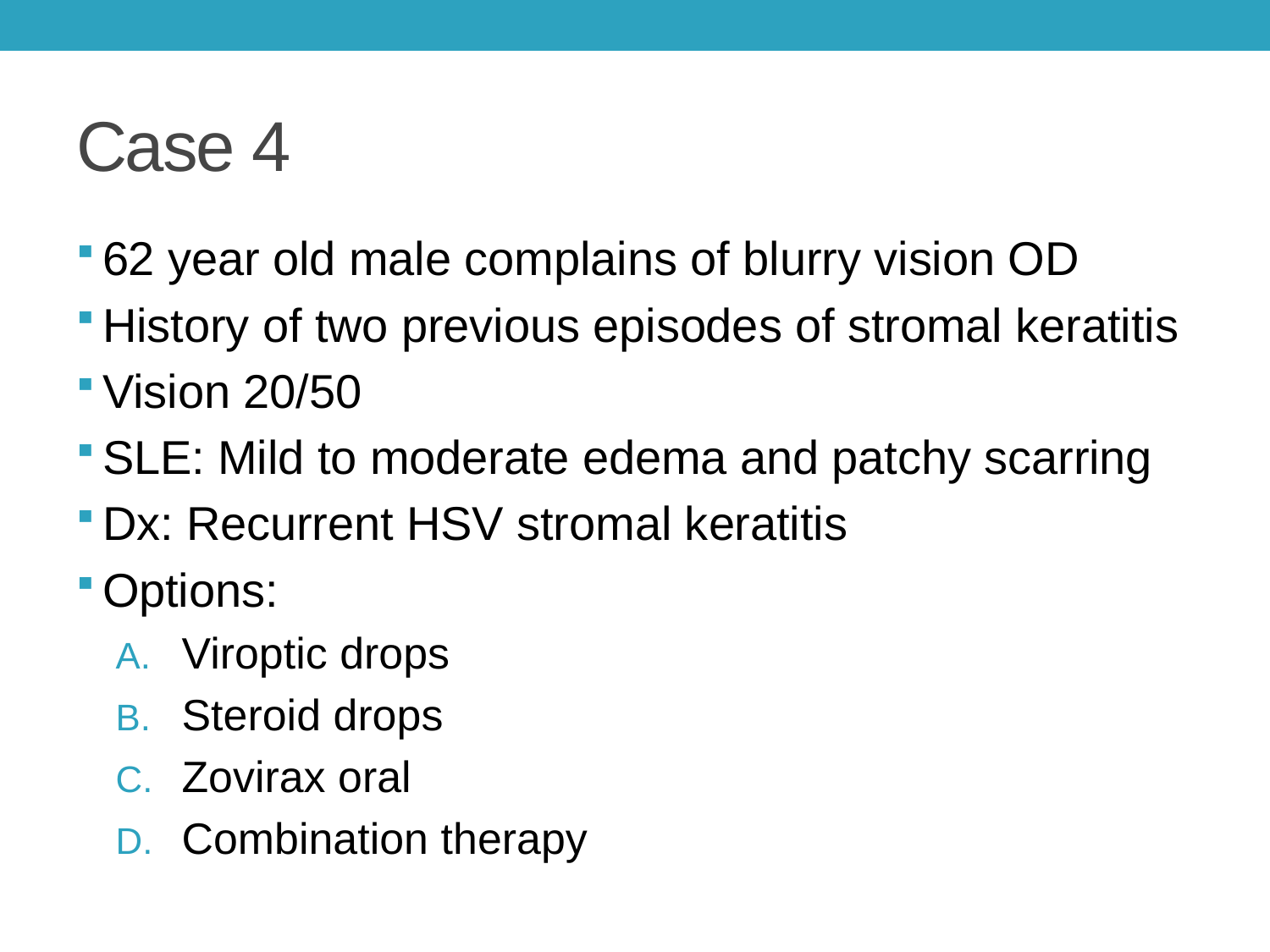

# Case 4
62 year old male complains of blurry vision OD
History of two previous episodes of stromal keratitis
Vision 20/50
SLE: Mild to moderate edema and patchy scarring
Dx: Recurrent HSV stromal keratitis
Options:
Viroptic drops
Steroid drops
Zovirax oral
Combination therapy